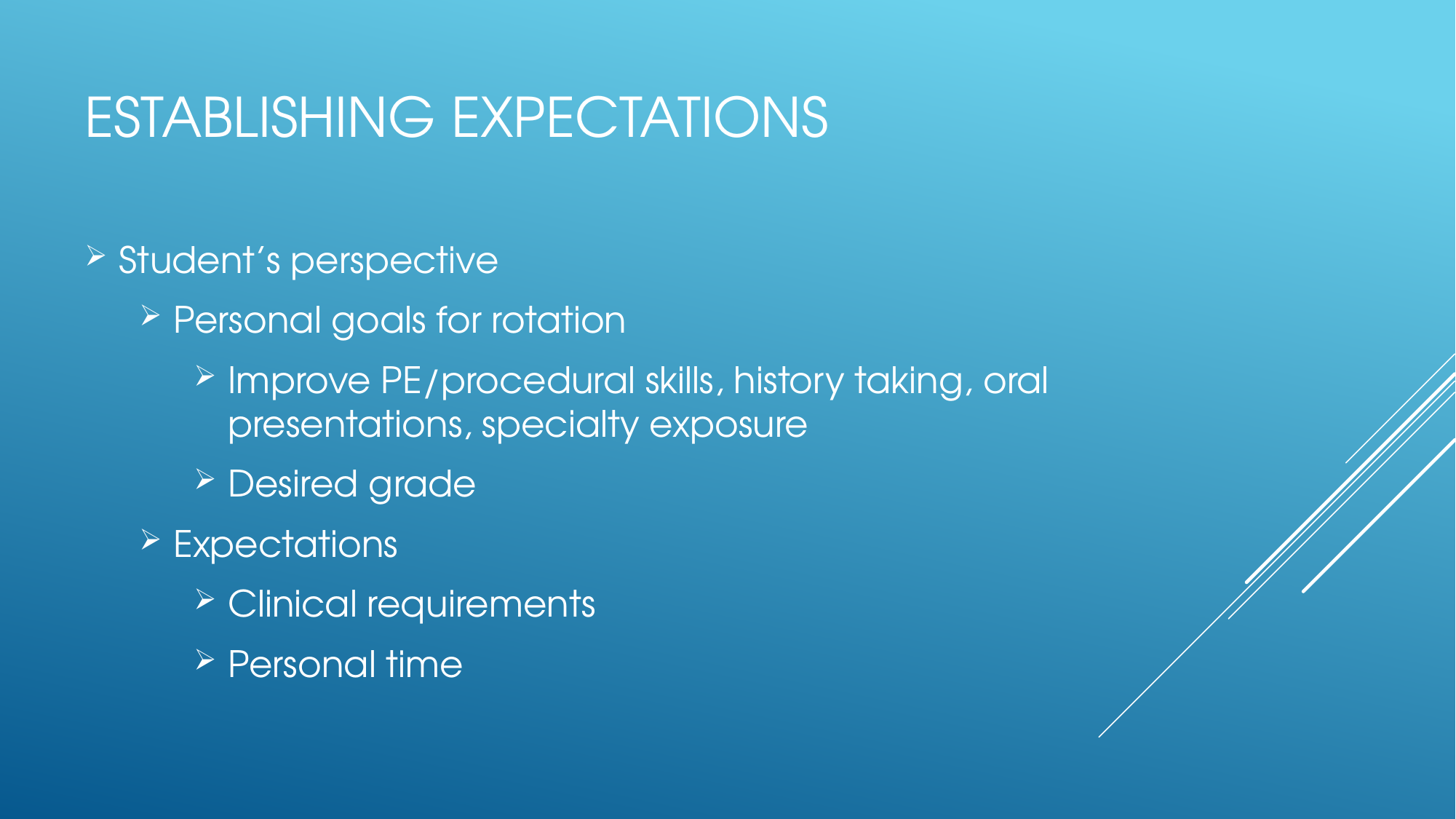

# ESTABLISHING EXPECTATIONS
Student’s perspective
Personal goals for rotation
Improve PE/procedural skills, history taking, oral presentations, specialty exposure
Desired grade
Expectations
Clinical requirements
Personal time